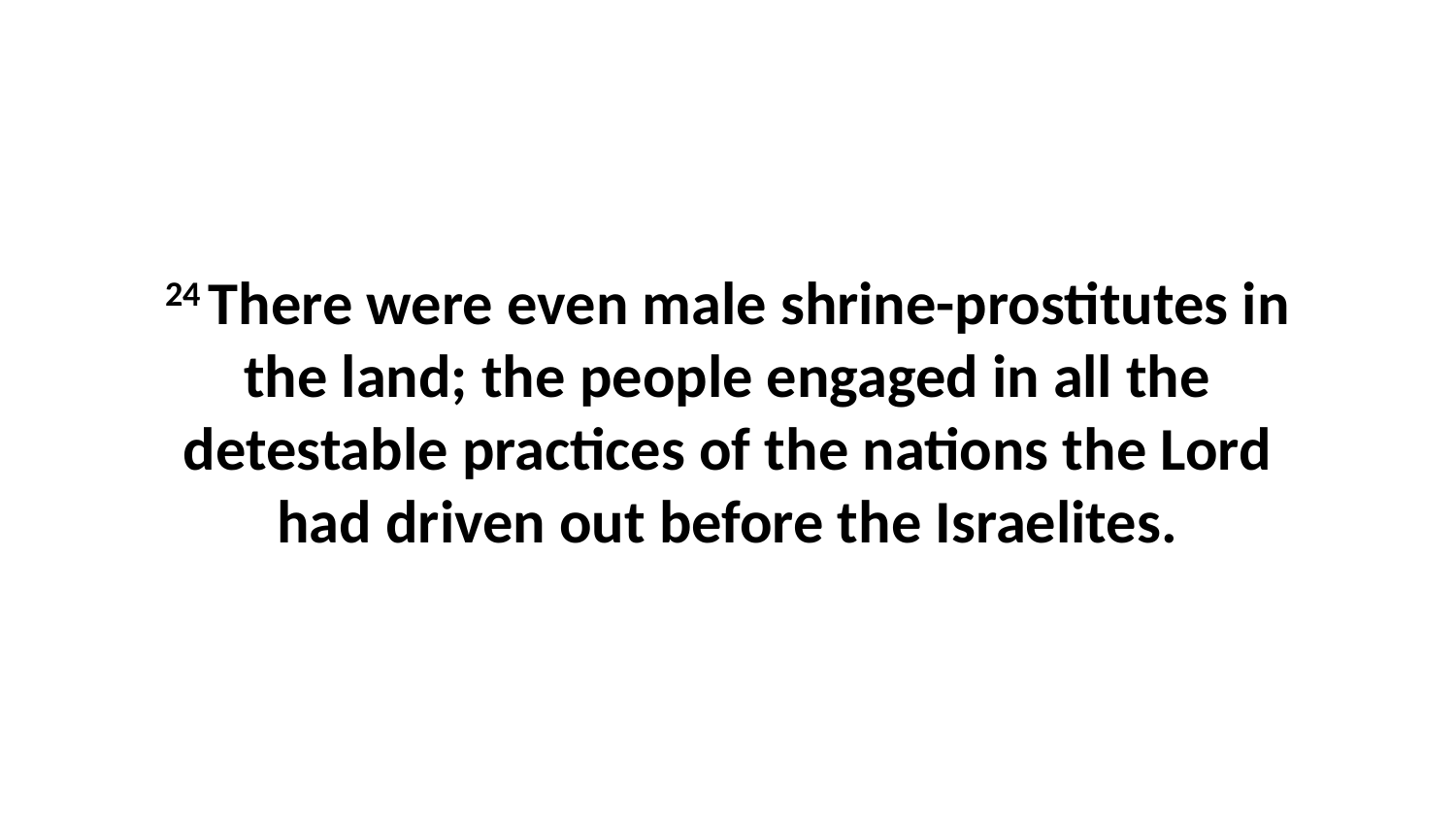

24 There were even male shrine-prostitutes in the land; the people engaged in all the detestable practices of the nations the Lord had driven out before the Israelites.